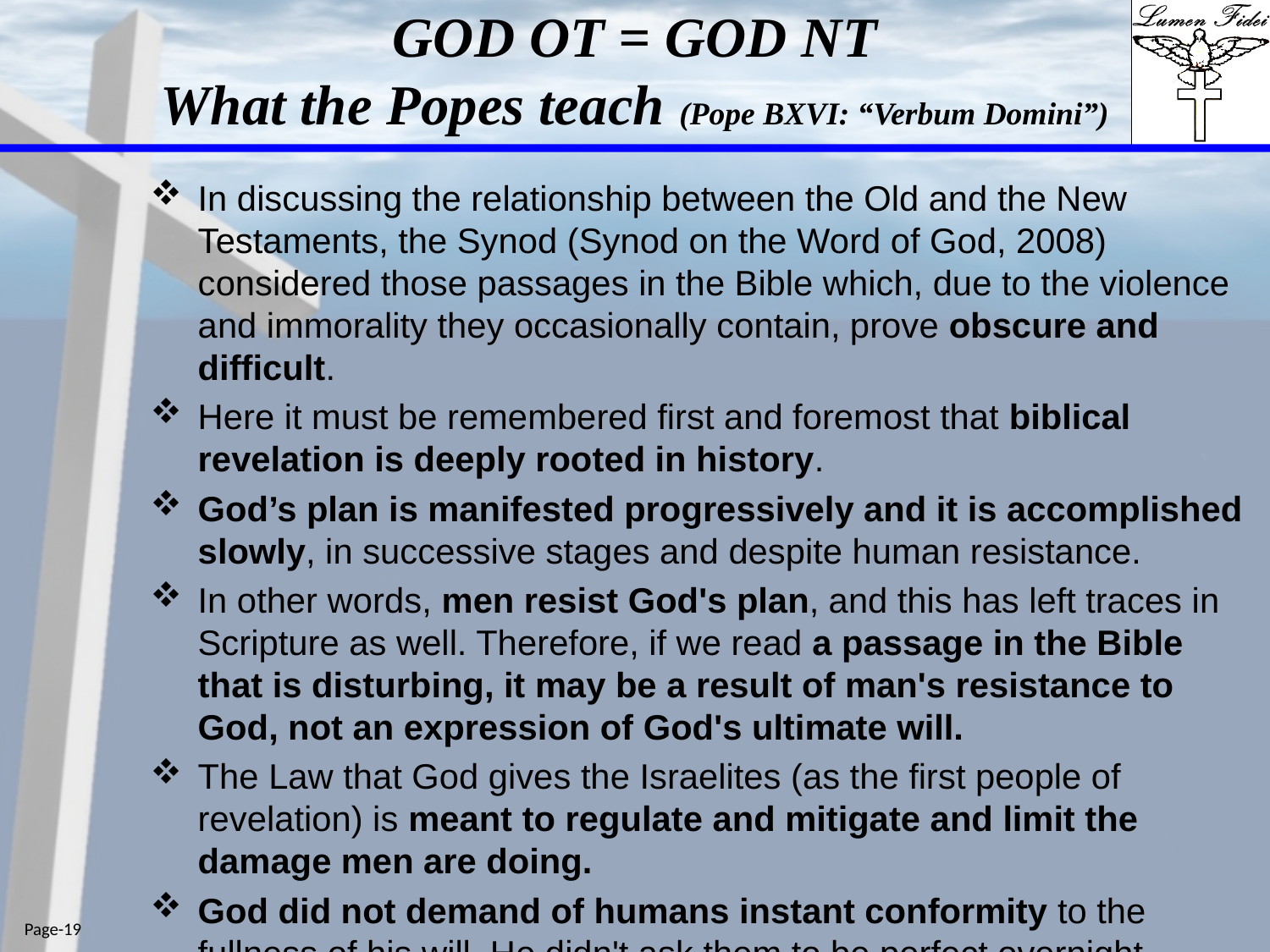

# GOD OT = GOD NT What the Popes teach (Pope BXVI: “Verbum Domini”)
In discussing the relationship between the Old and the New Testaments, the Synod (Synod on the Word of God, 2008) considered those passages in the Bible which, due to the violence and immorality they occasionally contain, prove obscure and difficult.
Here it must be remembered first and foremost that biblical revelation is deeply rooted in history.
God’s plan is manifested progressively and it is accomplished slowly, in successive stages and despite human resistance.
In other words, men resist God's plan, and this has left traces in Scripture as well. Therefore, if we read a passage in the Bible that is disturbing, it may be a result of man's resistance to God, not an expression of God's ultimate will.
The Law that God gives the Israelites (as the first people of revelation) is meant to regulate and mitigate and limit the damage men are doing.
God did not demand of humans instant conformity to the fullness of his will. He didn't ask them to be perfect overnight.

Page-19